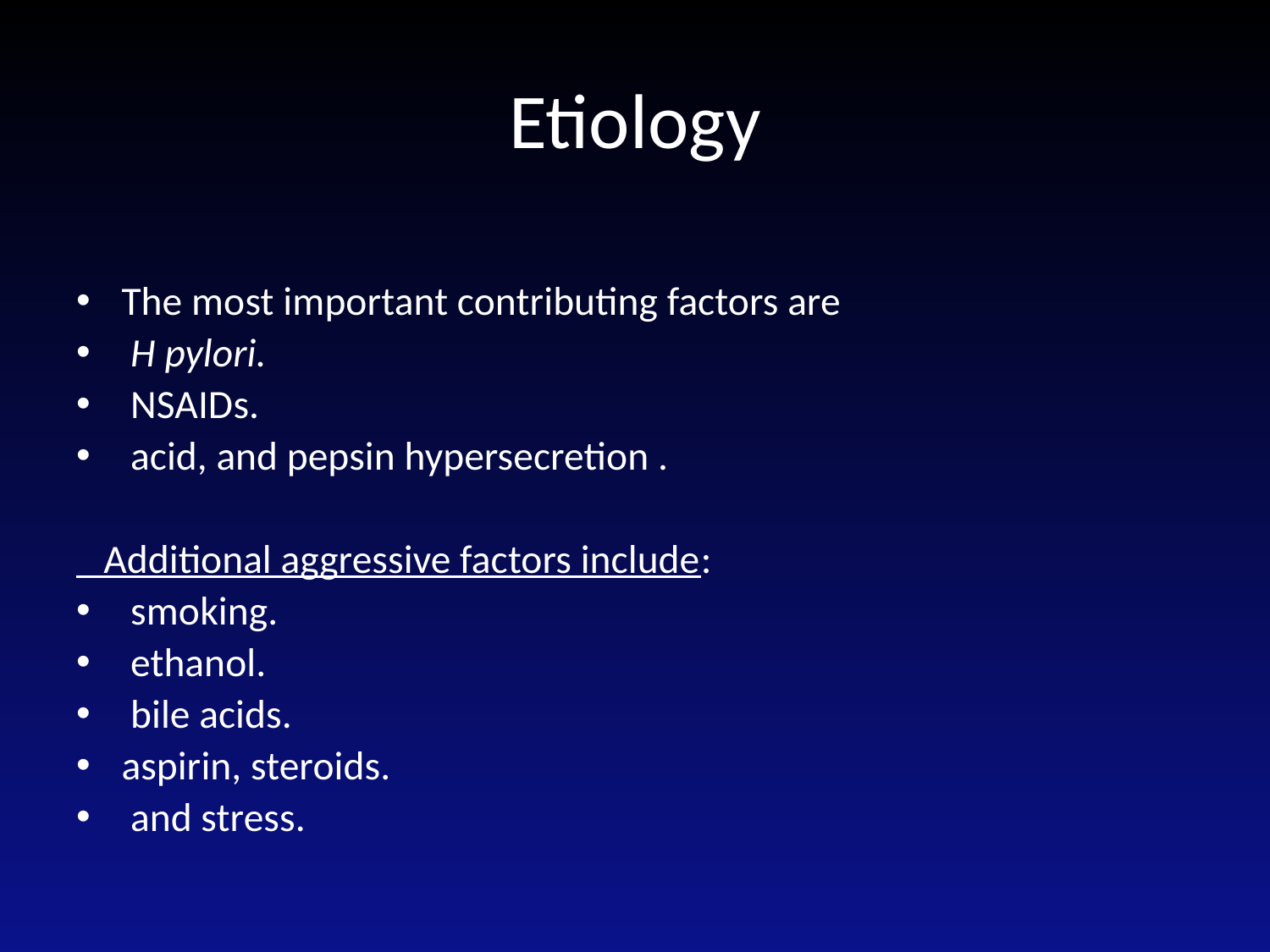

# Etiology

The most important contributing factors are
 H pylori.
 NSAIDs.
 acid, and pepsin hypersecretion .

   Additional aggressive factors include:
 smoking.
 ethanol.
 bile acids.
aspirin, steroids.
 and stress.